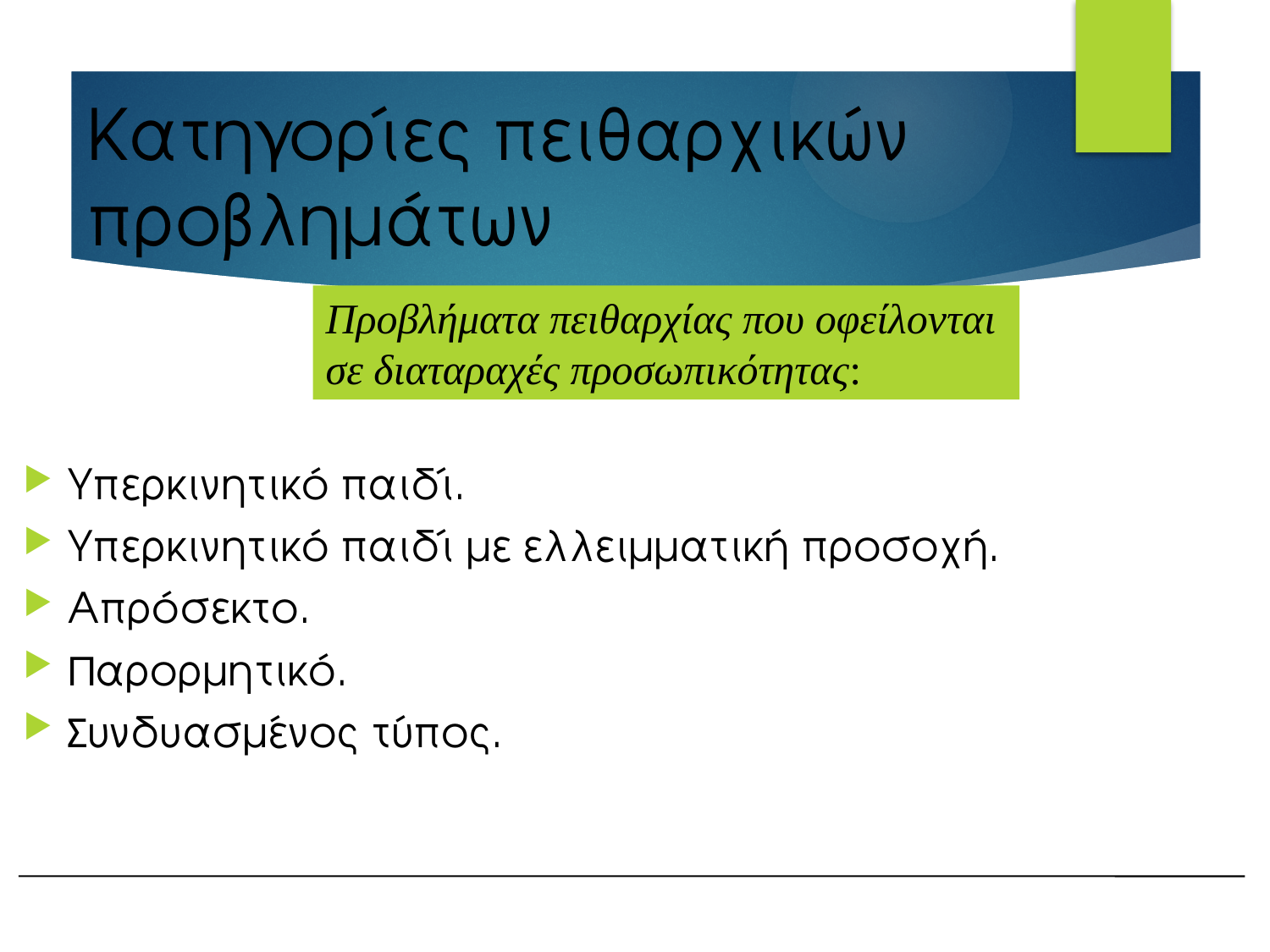

# Κατηγορίες πειθαρχικών προβλημάτων
Προβλήματα πειθαρχίας που οφείλονται
σε διαταραχές προσωπικότητας:
Υπερκινητικό παιδί.
Υπερκινητικό παιδί με ελλειμματική προσοχή.
Απρόσεκτο.
Παρορμητικό.
Συνδυασμένος τύπος.